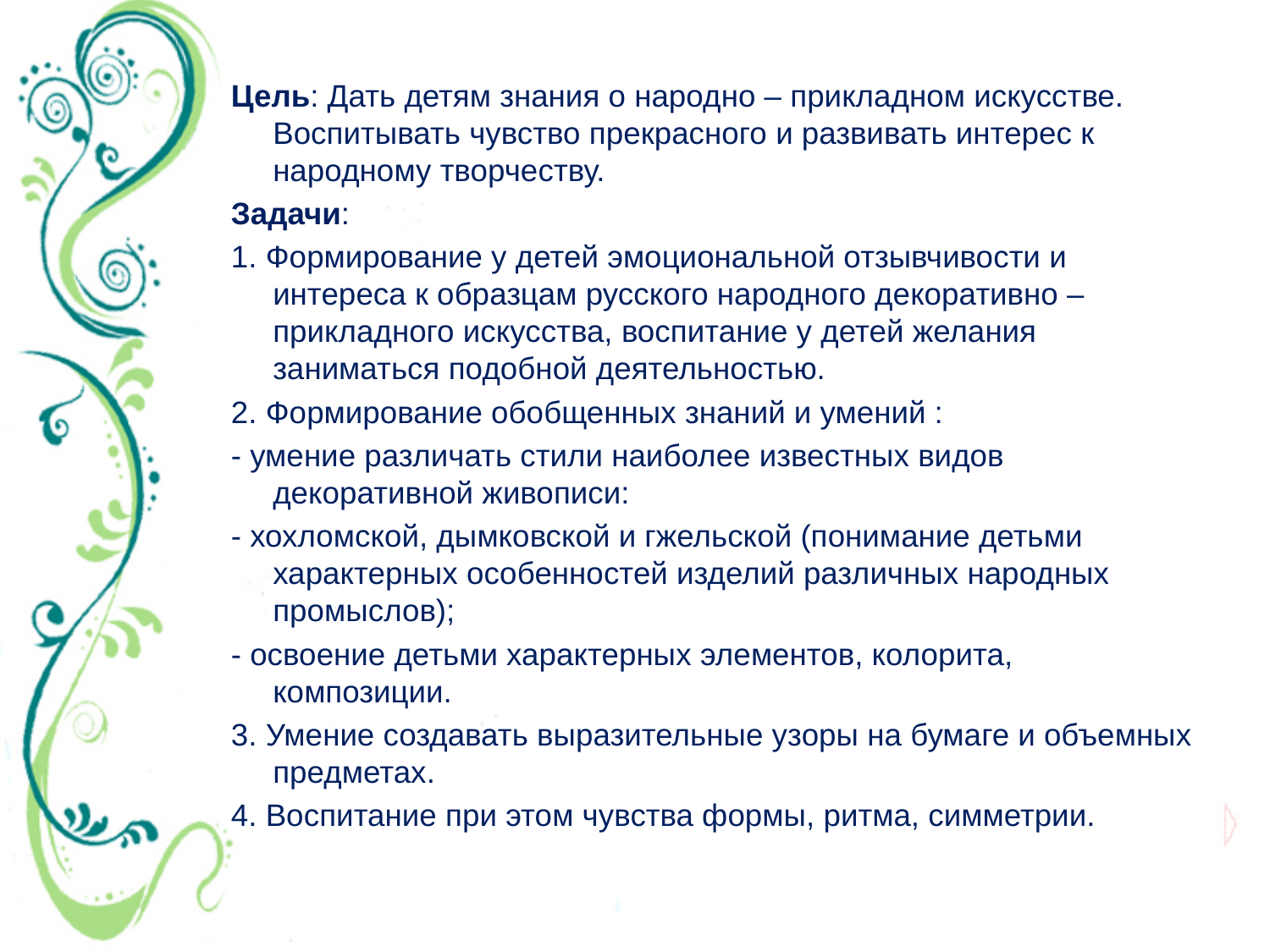

Цель: Дать детям знания о народно – прикладном искусстве. Воспитывать чувство прекрасного и развивать интерес к народному творчеству.
Задачи:
1. Формирование у детей эмоциональной отзывчивости и интереса к образцам русского народного декоративно – прикладного искусства, воспитание у детей желания заниматься подобной деятельностью.
2. Формирование обобщенных знаний и умений :
- умение различать стили наиболее известных видов декоративной живописи:
- хохломской, дымковской и гжельской (понимание детьми характерных особенностей изделий различных народных промыслов);
- освоение детьми характерных элементов, колорита, композиции.
3. Умение создавать выразительные узоры на бумаге и объемных предметах.
4. Воспитание при этом чувства формы, ритма, симметрии.